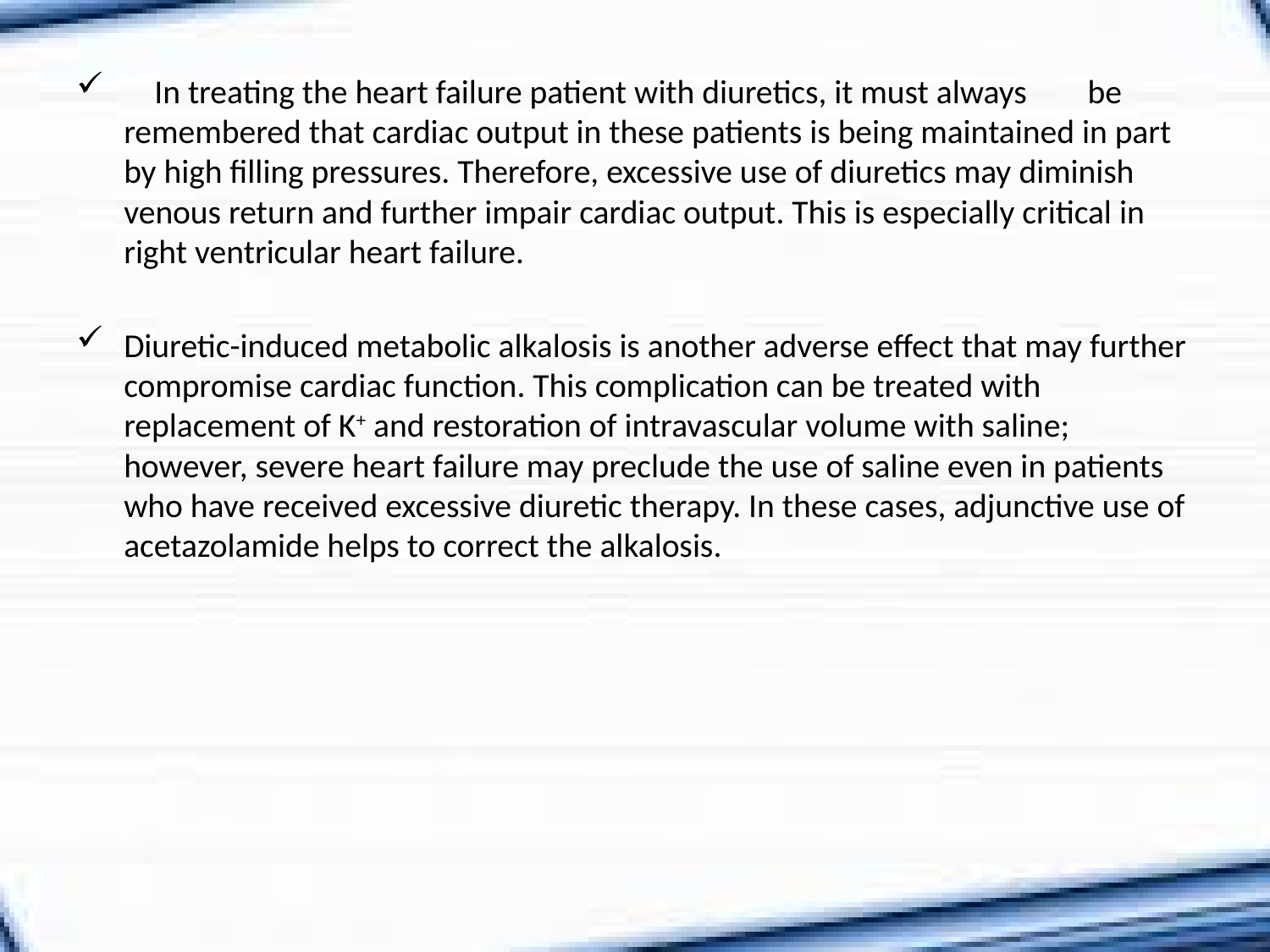

In treating the heart failure patient with diuretics, it must always        be remembered that cardiac output in these patients is being maintained in part by high filling pressures. Therefore, excessive use of diuretics may diminish venous return and further impair cardiac output. This is especially critical in right ventricular heart failure.

Diuretic-induced metabolic alkalosis is another adverse effect that may further compromise cardiac function. This complication can be treated with replacement of K+ and restoration of intravascular volume with saline; however, severe heart failure may preclude the use of saline even in patients who have received excessive diuretic therapy. In these cases, adjunctive use of acetazolamide helps to correct the alkalosis.